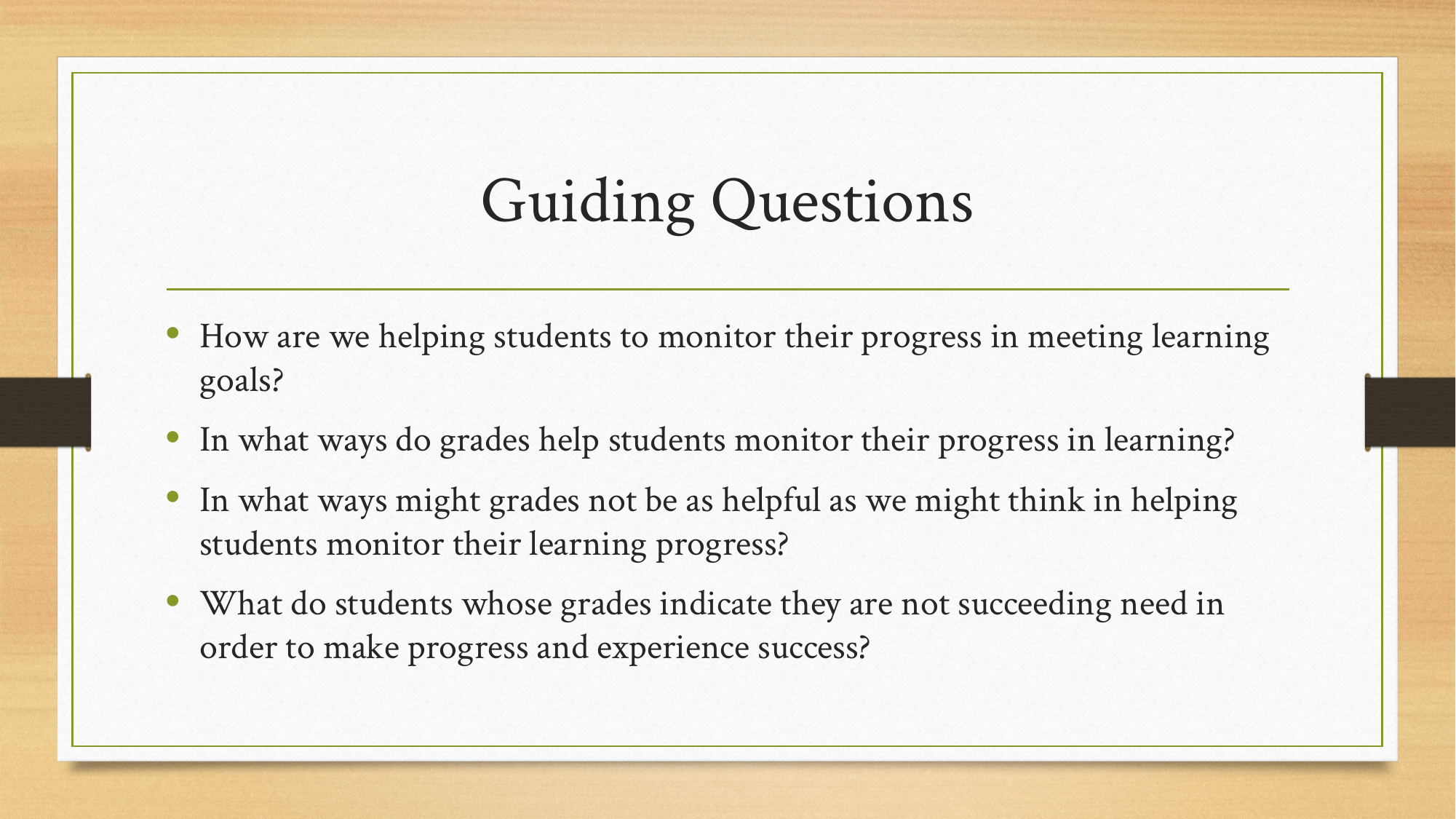

# Guiding Questions
How are we helping students to monitor their progress in meeting learning goals?
In what ways do grades help students monitor their progress in learning?
In what ways might grades not be as helpful as we might think in helping students monitor their learning progress?
What do students whose grades indicate they are not succeeding need in order to make progress and experience success?